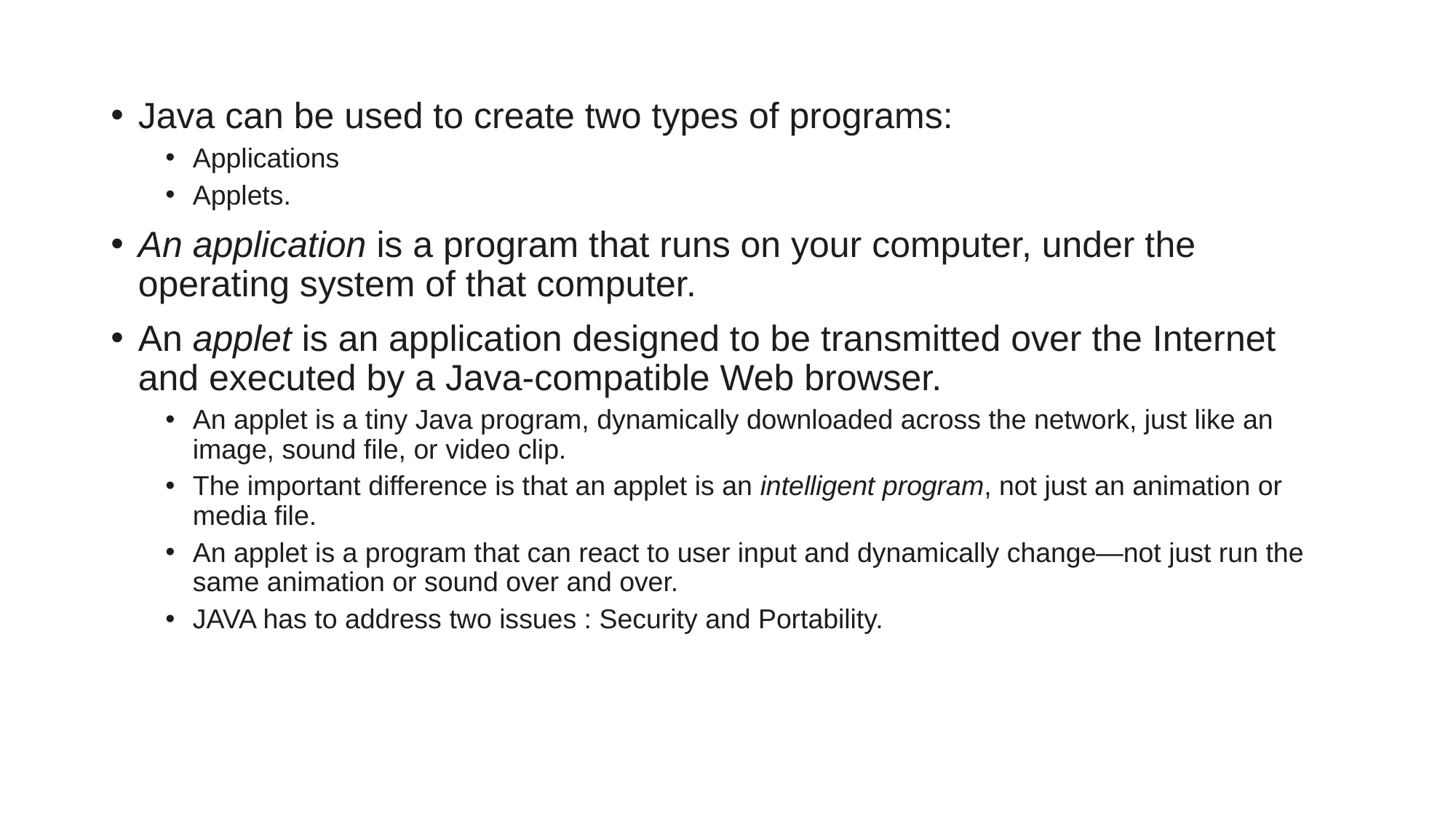

Java can be used to create two types of programs:
Applications
Applets.
An application is a program that runs on your computer, under the operating system of that computer.
An applet is an application designed to be transmitted over the Internet and executed by a Java-compatible Web browser.
An applet is a tiny Java program, dynamically downloaded across the network, just like an image, sound file, or video clip.
The important difference is that an applet is an intelligent program, not just an animation or media file.
An applet is a program that can react to user input and dynamically change—not just run the same animation or sound over and over.
JAVA has to address two issues : Security and Portability.